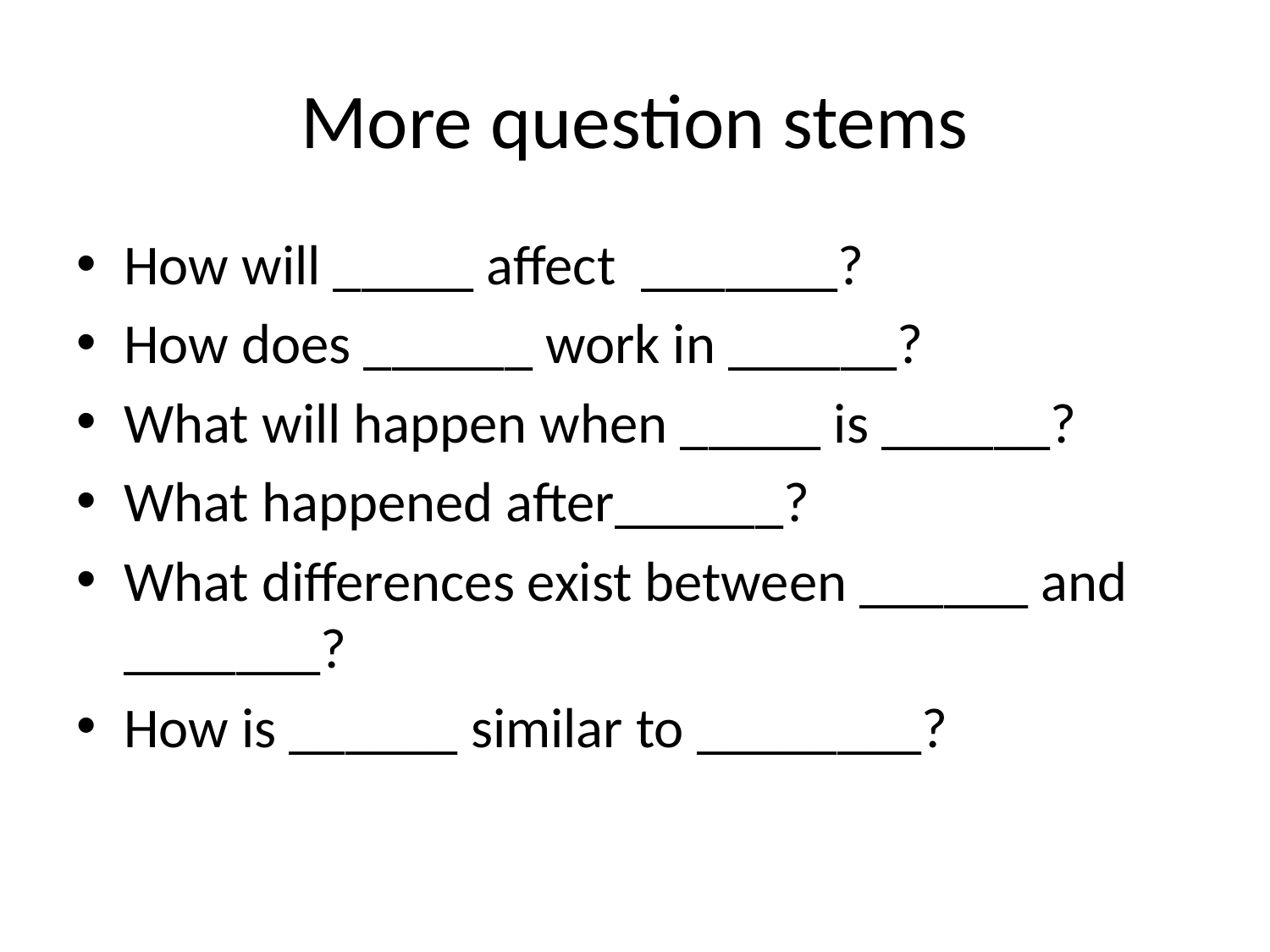

# More question stems
How will _____ affect  _______?
How does ______ work in ______?
What will happen when _____ is ______?
What happened after______?
What differences exist between ______ and _______?
How is ______ similar to ________?